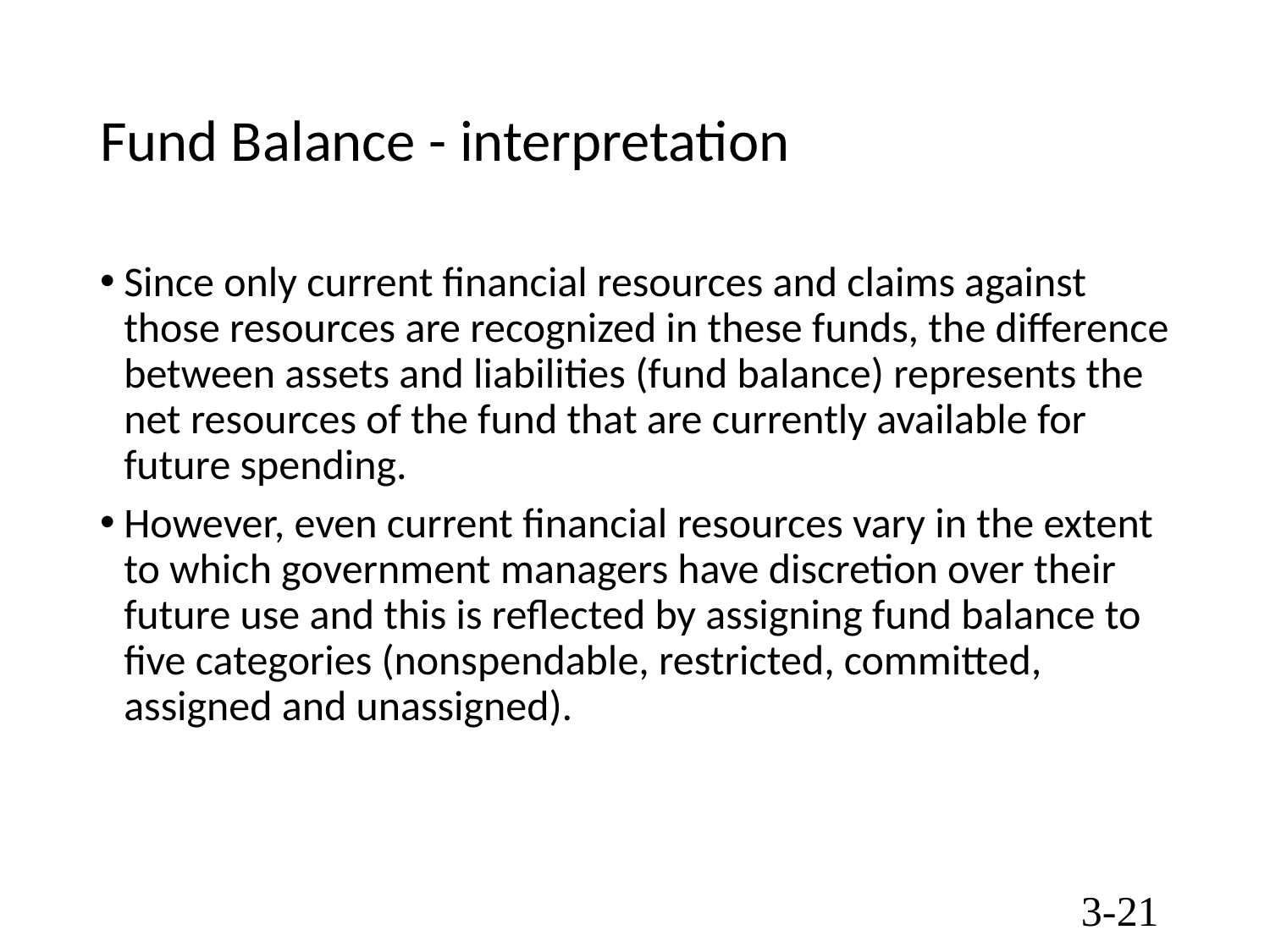

# Fund Balance - interpretation
Since only current financial resources and claims against those resources are recognized in these funds, the difference between assets and liabilities (fund balance) represents the net resources of the fund that are currently available for future spending.
However, even current financial resources vary in the extent to which government managers have discretion over their future use and this is reflected by assigning fund balance to five categories (nonspendable, restricted, committed, assigned and unassigned).